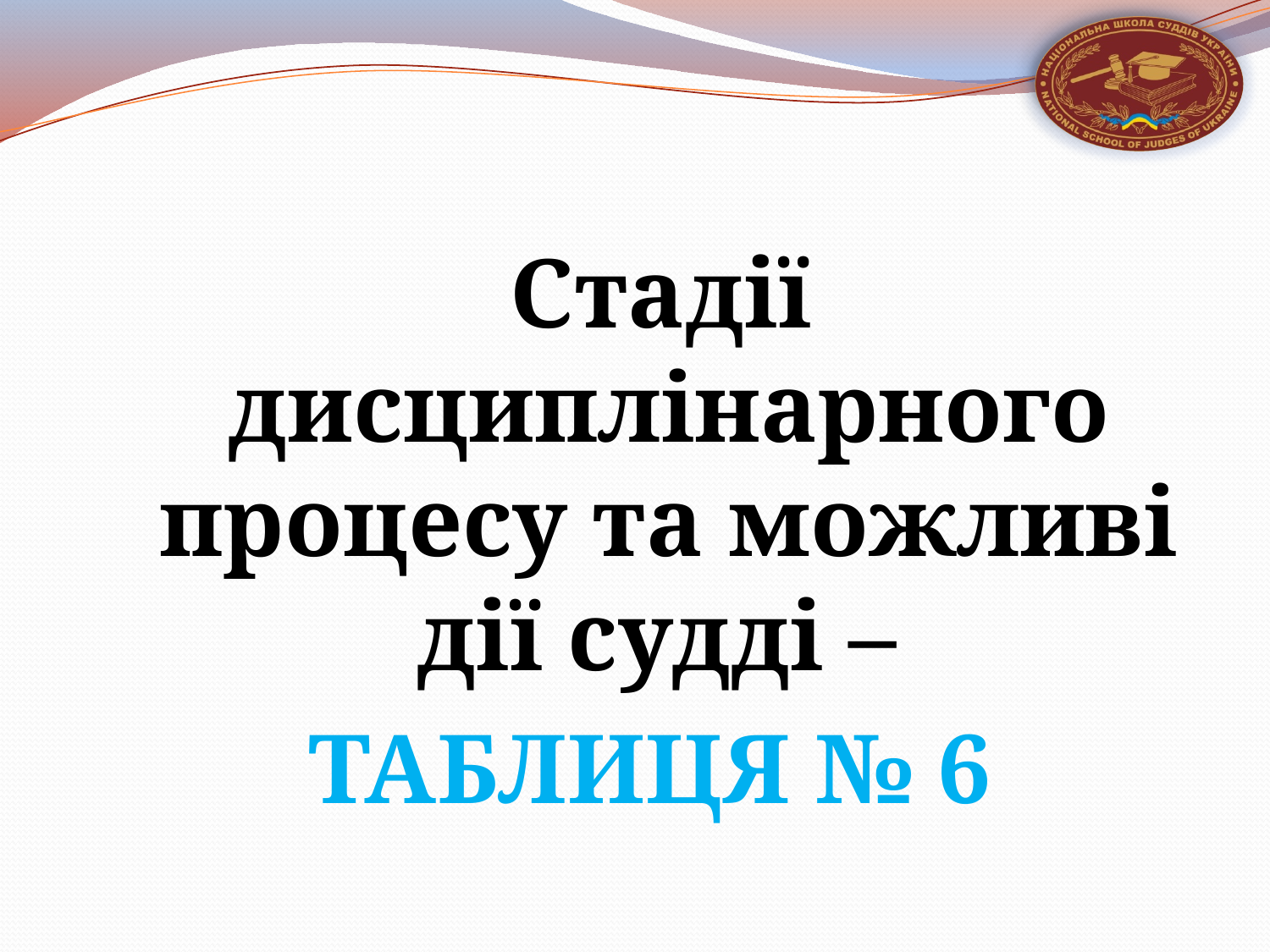

#
 Стадії дисциплінарного процесу та можливі дії судді –
ТАБЛИЦЯ № 6